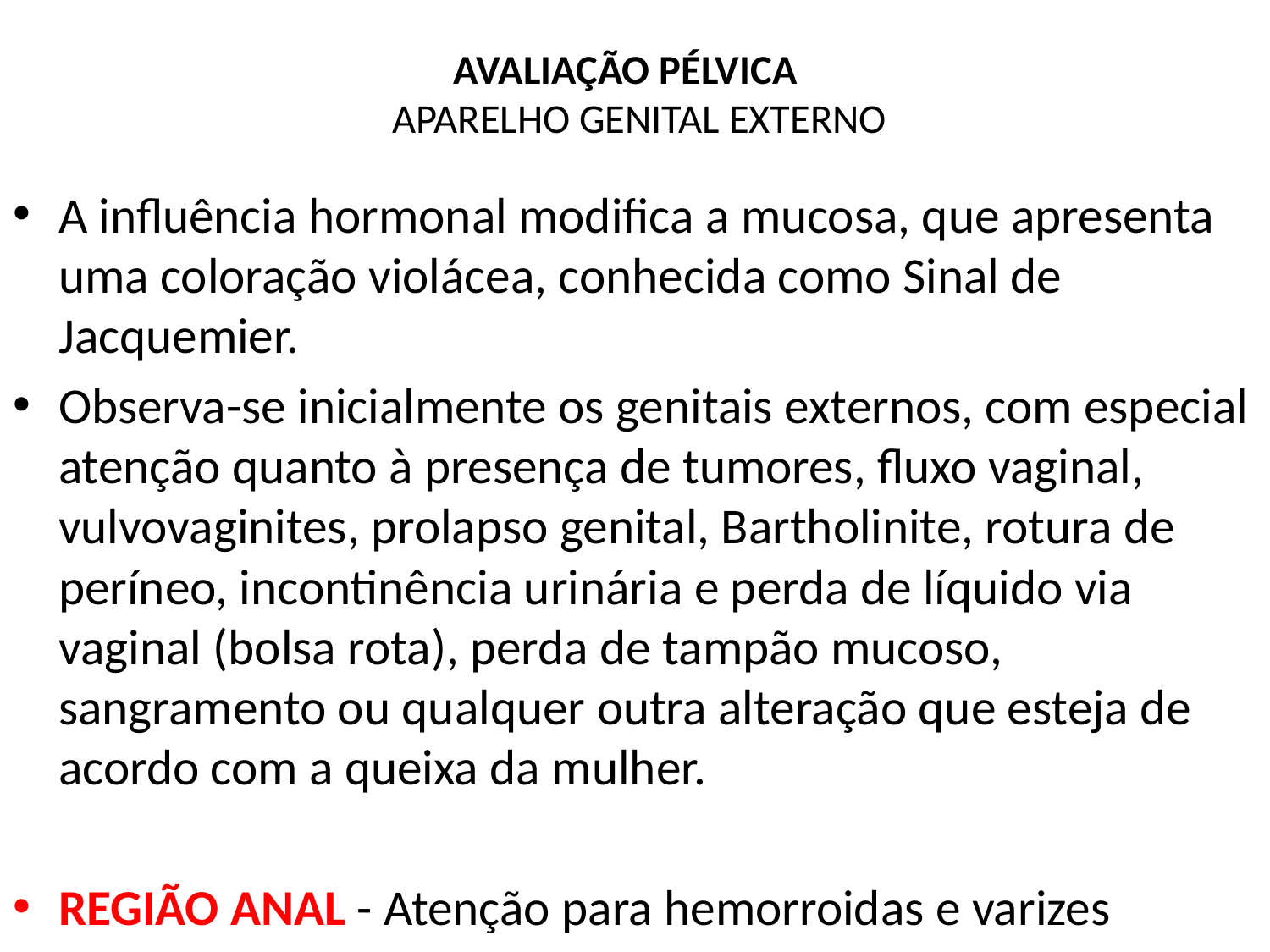

# AVALIAÇÃO PÉLVICA APARELHO GENITAL EXTERNO
A influência hormonal modifica a mucosa, que apresenta uma coloração violácea, conhecida como Sinal de Jacquemier.
Observa-se inicialmente os genitais externos, com especial atenção quanto à presença de tumores, fluxo vaginal, vulvovaginites, prolapso genital, Bartholinite, rotura de períneo, incontinência urinária e perda de líquido via vaginal (bolsa rota), perda de tampão mucoso, sangramento ou qualquer outra alteração que esteja de acordo com a queixa da mulher.

REGIÃO ANAL - Atenção para hemorroidas e varizes